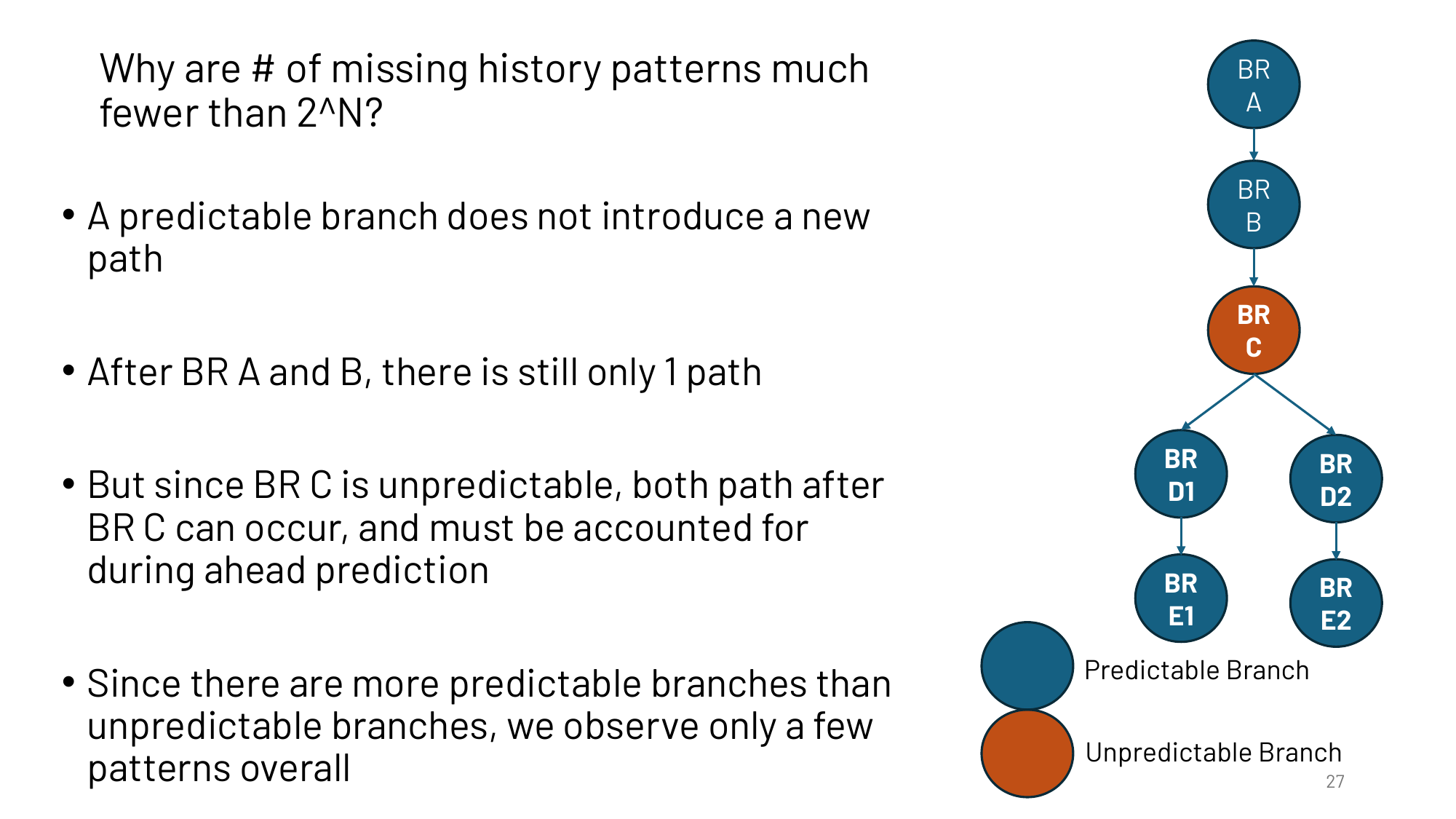

BR A
# Why are # of missing history patterns much fewer than 2^N?
BR B
A predictable branch does not introduce a new path

After BR A and B, there is still only 1 path

But since BR C is unpredictable, both path after BR C can occur, and must be accounted for during ahead prediction

Since there are more predictable branches than unpredictable branches, we observe only a few patterns overall
BR C
BR D1
BR D2
BR E1
BR E2

Predictable Branch

Unpredictable Branch
27